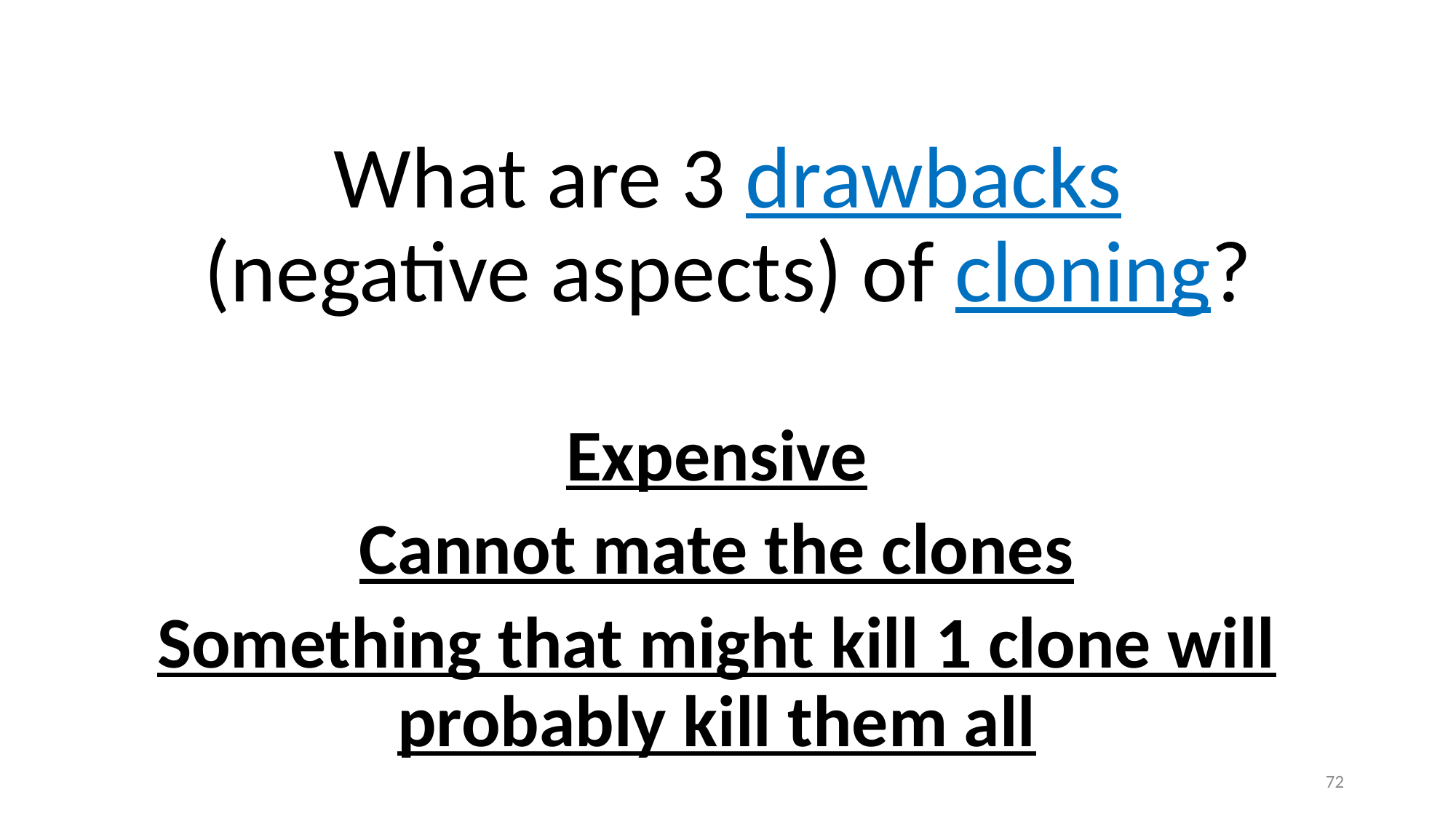

# What are 3 drawbacks (negative aspects) of cloning?
Expensive
Cannot mate the clones
Something that might kill 1 clone will probably kill them all

72